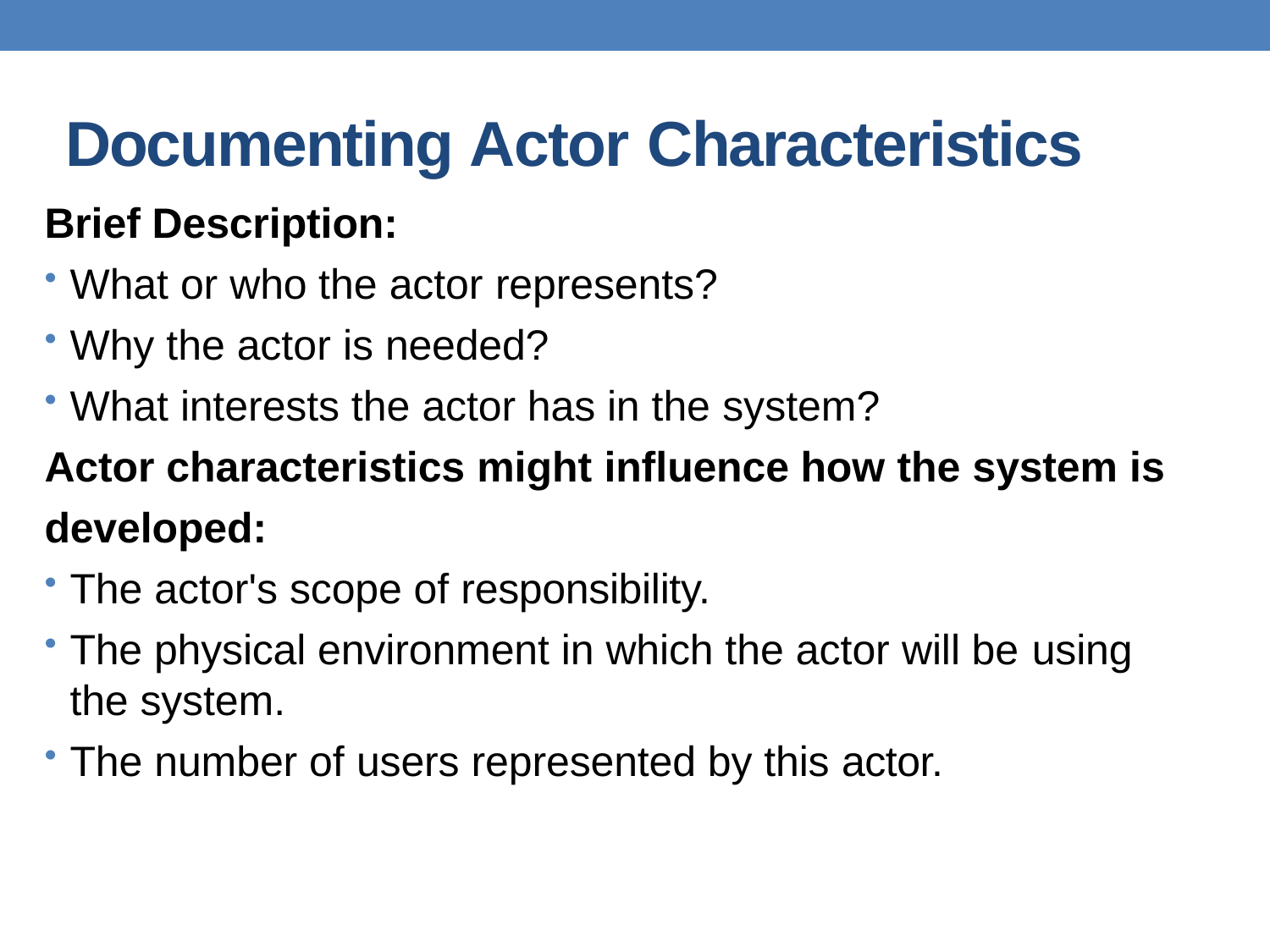

# Documenting Actor Characteristics
Brief Description:
What or who the actor represents?
Why the actor is needed?
What interests the actor has in the system?
Actor characteristics might influence how the system is
developed:
The actor's scope of responsibility.
The physical environment in which the actor will be using
the system.
The number of users represented by this actor.